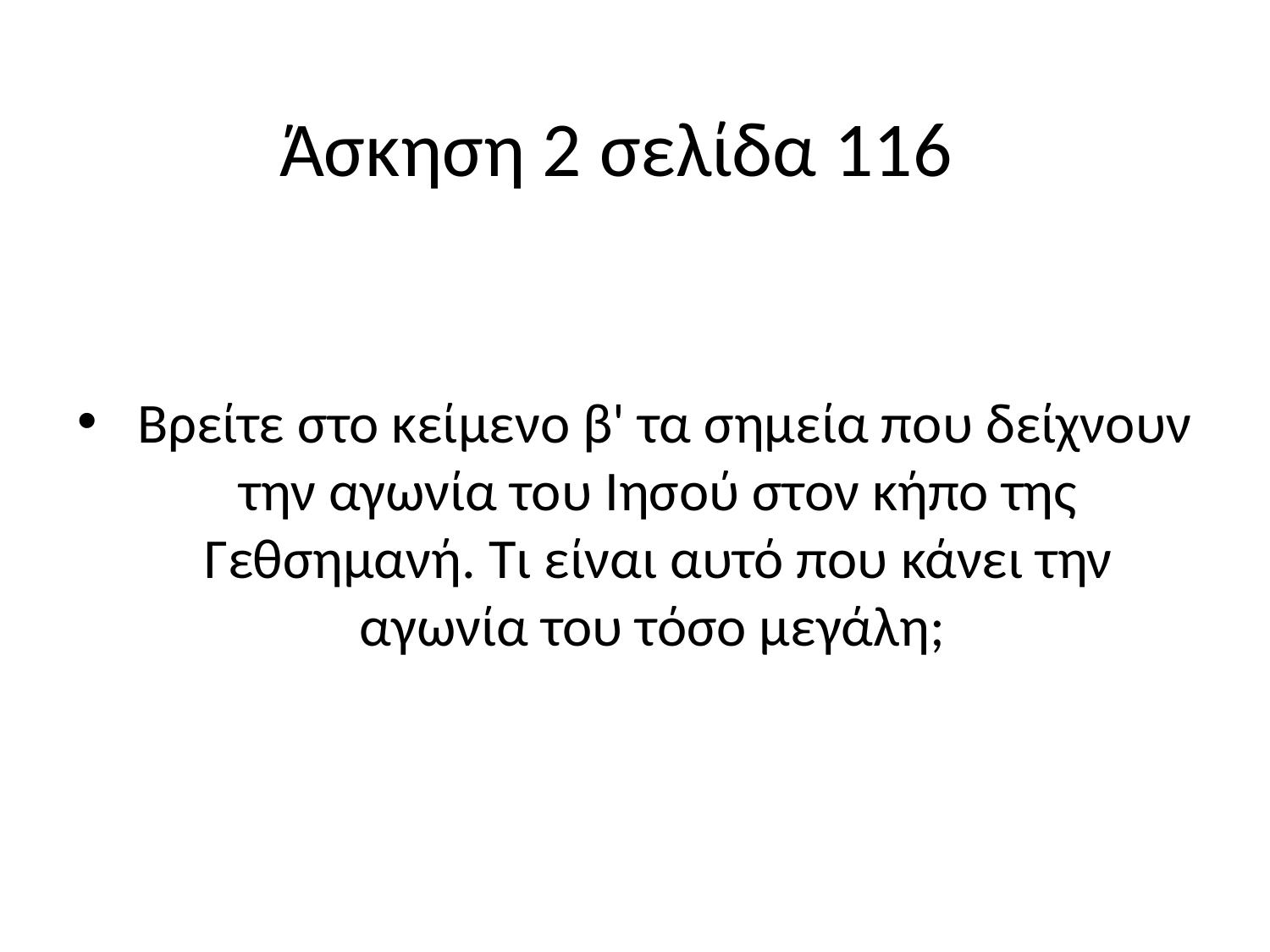

# Άσκηση 2 σελίδα 116

 Βρείτε στο κείμενο β' τα σημεία που δείχνουν την αγωνία του Ιησού στον κήπο της Γεθσημανή. Τι είναι αυτό που κάνει την αγωνία του τόσο μεγάλη;